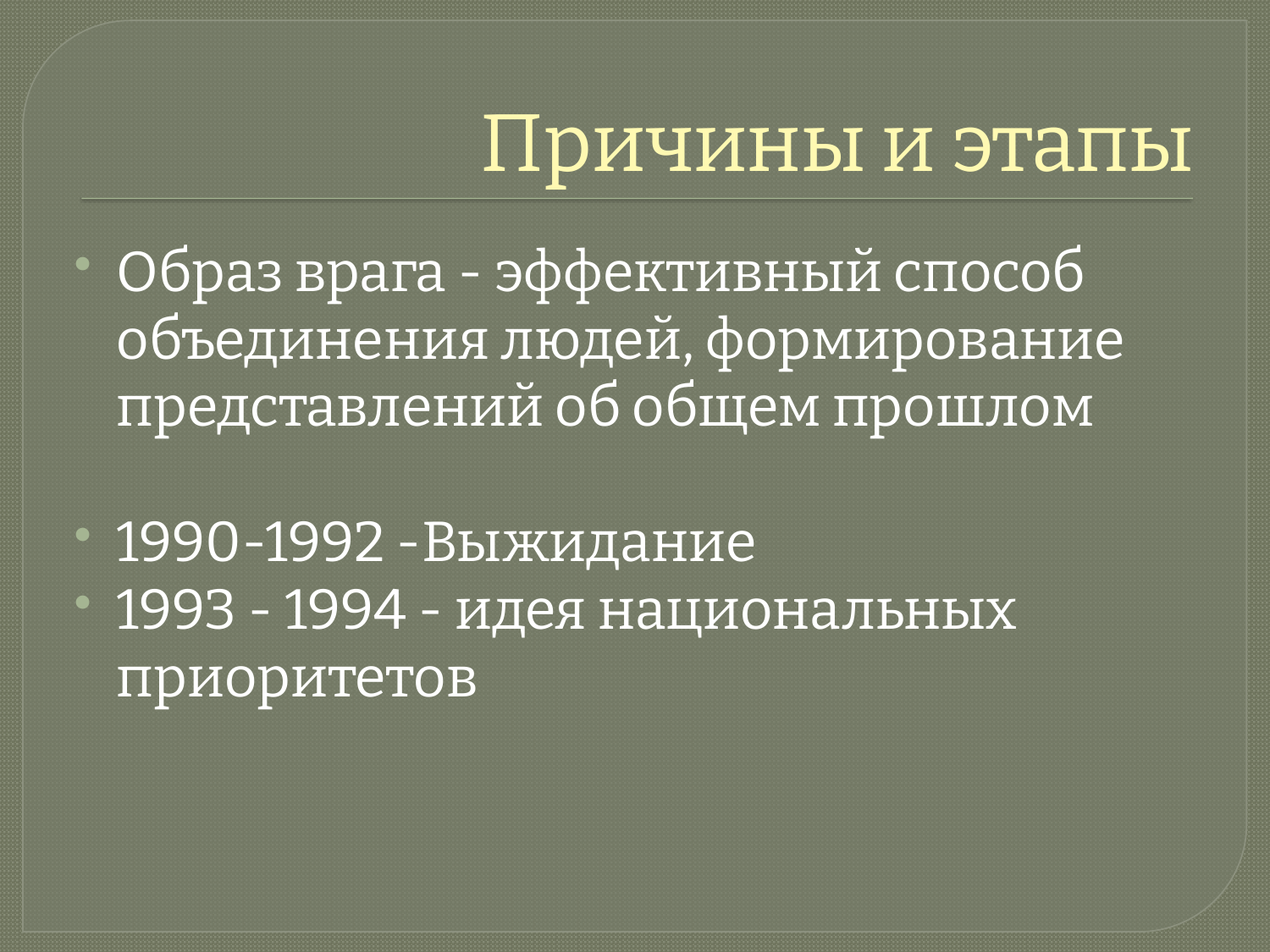

# Причины и этапы
Образ врага - эффективный способ объединения людей, формирование представлений об общем прошлом

1990-1992 -Выжидание
1993 - 1994 - идея национальных приоритетов